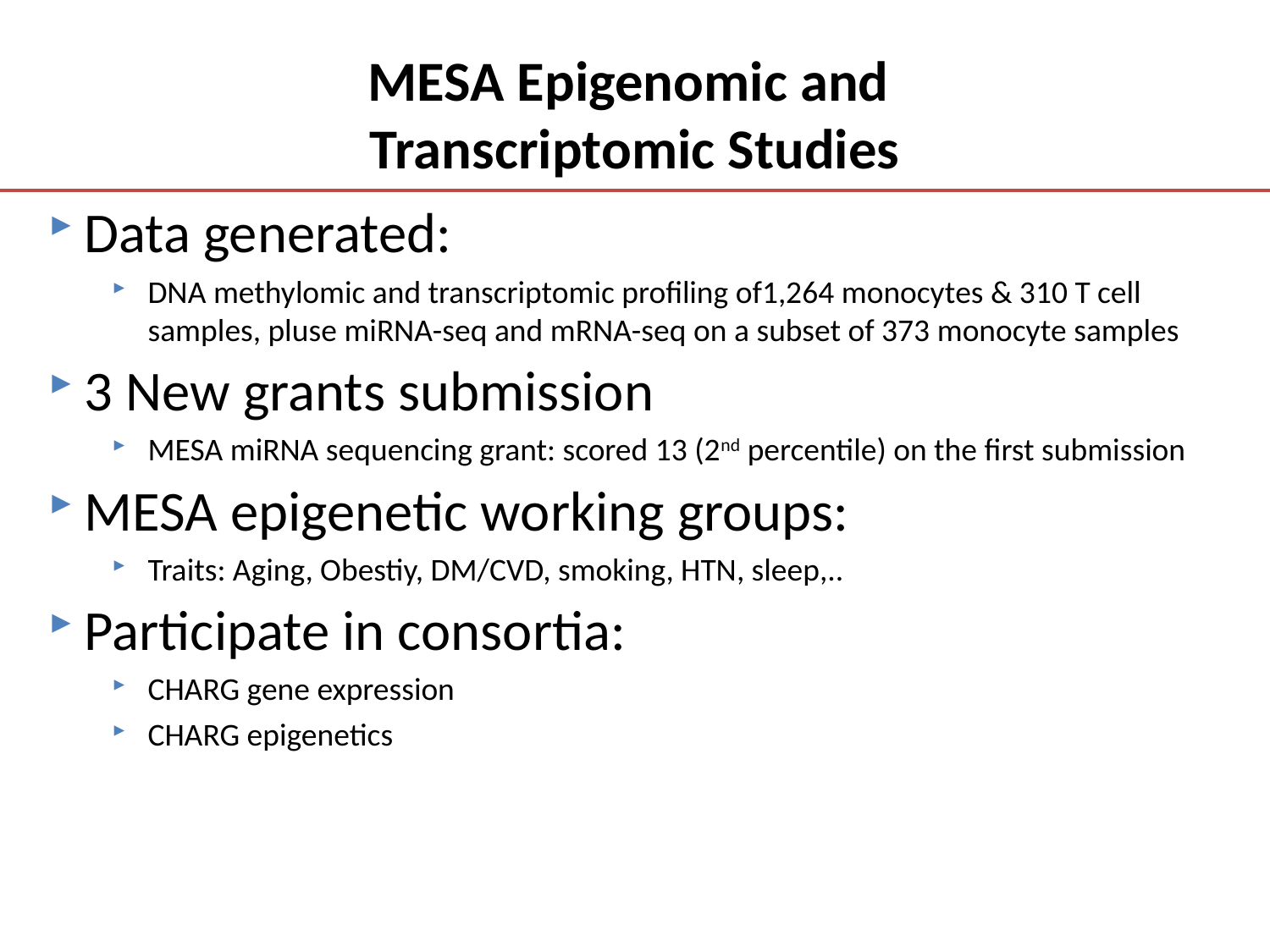

MESA Epigenomic and
Transcriptomic Studies
Data generated:
DNA methylomic and transcriptomic profiling of1,264 monocytes & 310 T cell samples, pluse miRNA-seq and mRNA-seq on a subset of 373 monocyte samples
3 New grants submission
MESA miRNA sequencing grant: scored 13 (2nd percentile) on the first submission
MESA epigenetic working groups:
Traits: Aging, Obestiy, DM/CVD, smoking, HTN, sleep,..
Participate in consortia:
CHARG gene expression
CHARG epigenetics